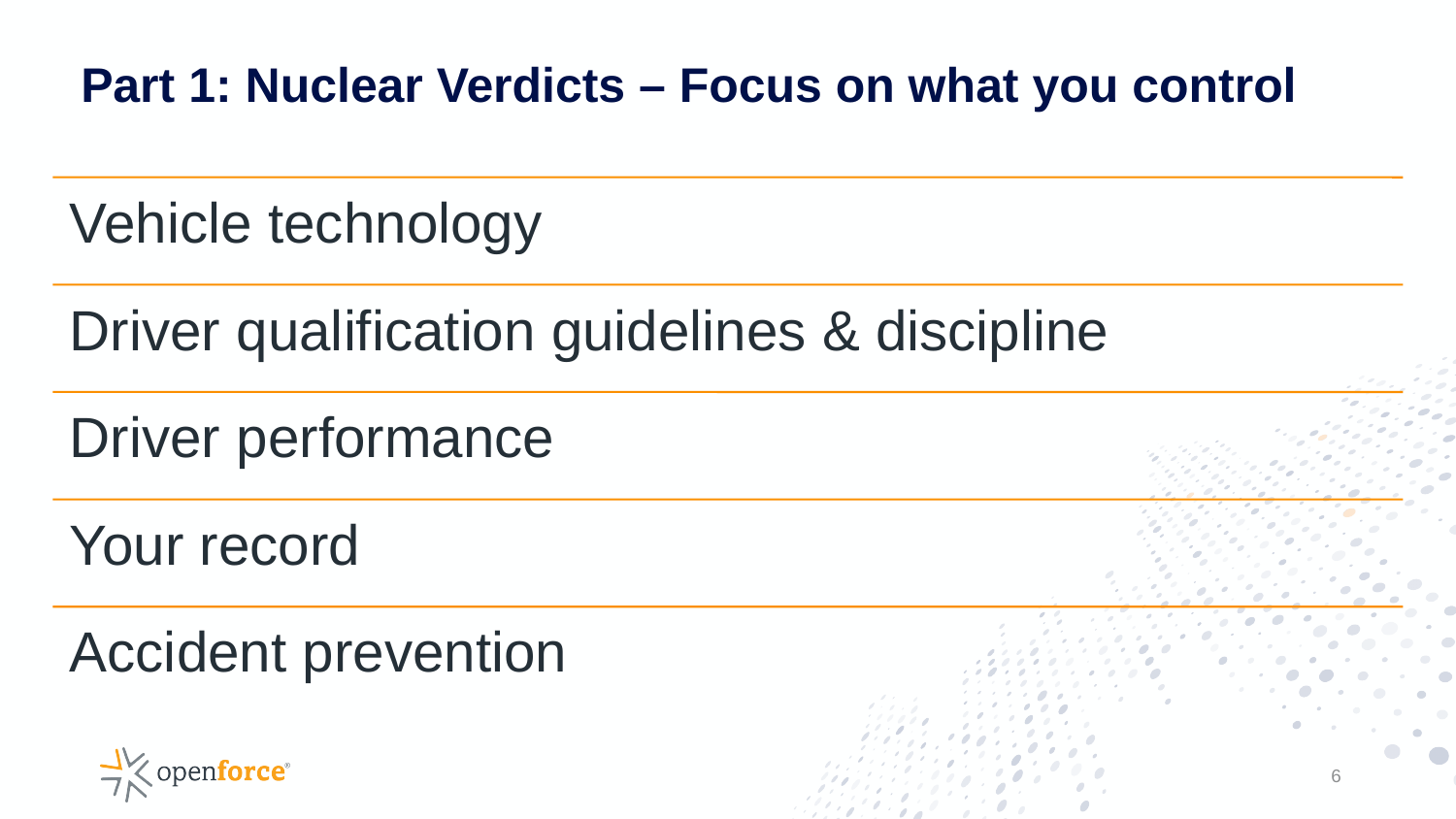

# Part 1: Nuclear Verdicts – Focus on what you control
Vehicle technology
Driver qualification guidelines & discipline
Driver performance
Your record
Accident prevention
6